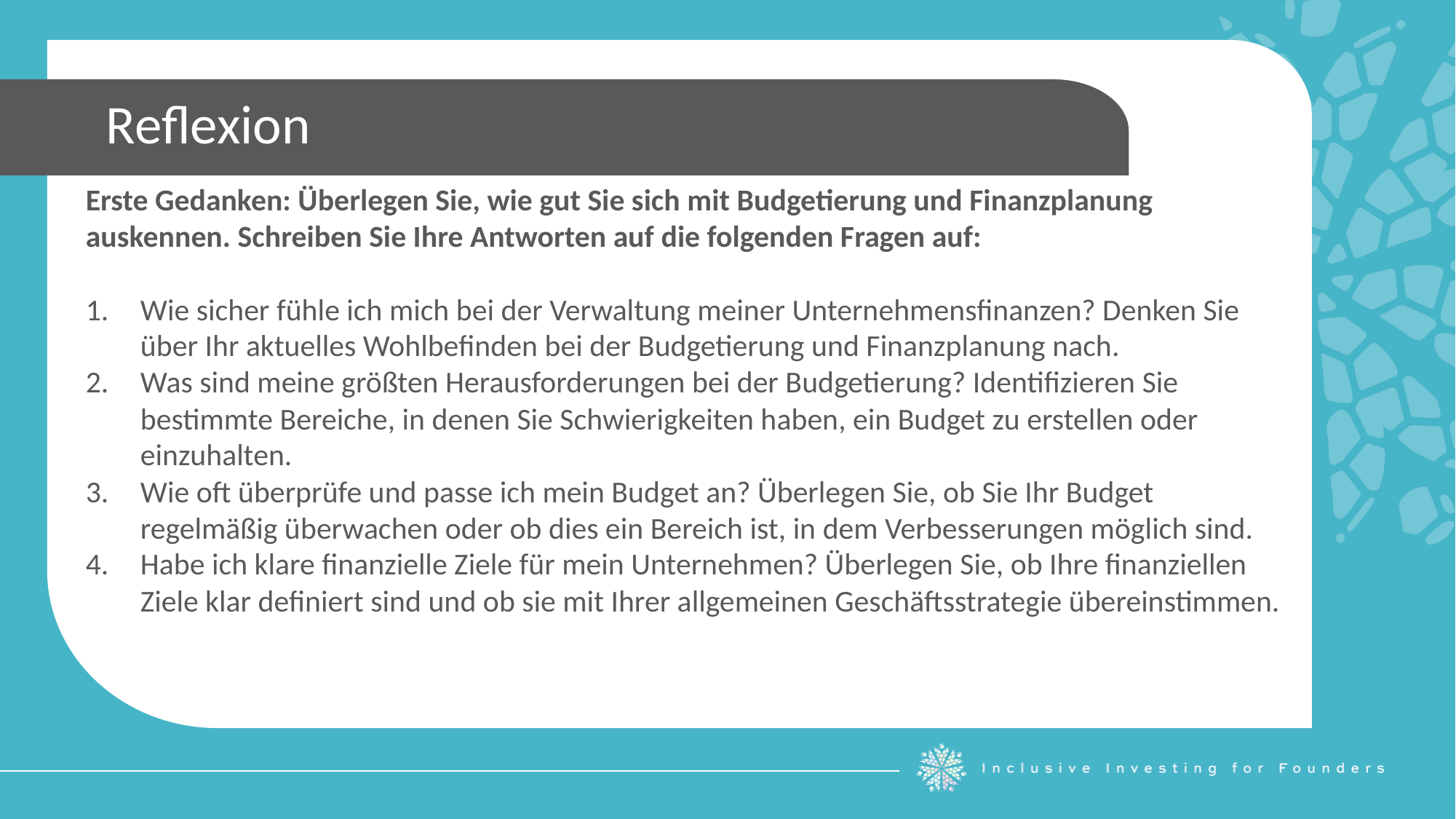

Reflexion
Erste Gedanken: Überlegen Sie, wie gut Sie sich mit Budgetierung und Finanzplanung auskennen. Schreiben Sie Ihre Antworten auf die folgenden Fragen auf:

Wie sicher fühle ich mich bei der Verwaltung meiner Unternehmensfinanzen? Denken Sie über Ihr aktuelles Wohlbefinden bei der Budgetierung und Finanzplanung nach.
Was sind meine größten Herausforderungen bei der Budgetierung? Identifizieren Sie bestimmte Bereiche, in denen Sie Schwierigkeiten haben, ein Budget zu erstellen oder einzuhalten.
Wie oft überprüfe und passe ich mein Budget an? Überlegen Sie, ob Sie Ihr Budget regelmäßig überwachen oder ob dies ein Bereich ist, in dem Verbesserungen möglich sind.
Habe ich klare finanzielle Ziele für mein Unternehmen? Überlegen Sie, ob Ihre finanziellen Ziele klar definiert sind und ob sie mit Ihrer allgemeinen Geschäftsstrategie übereinstimmen.